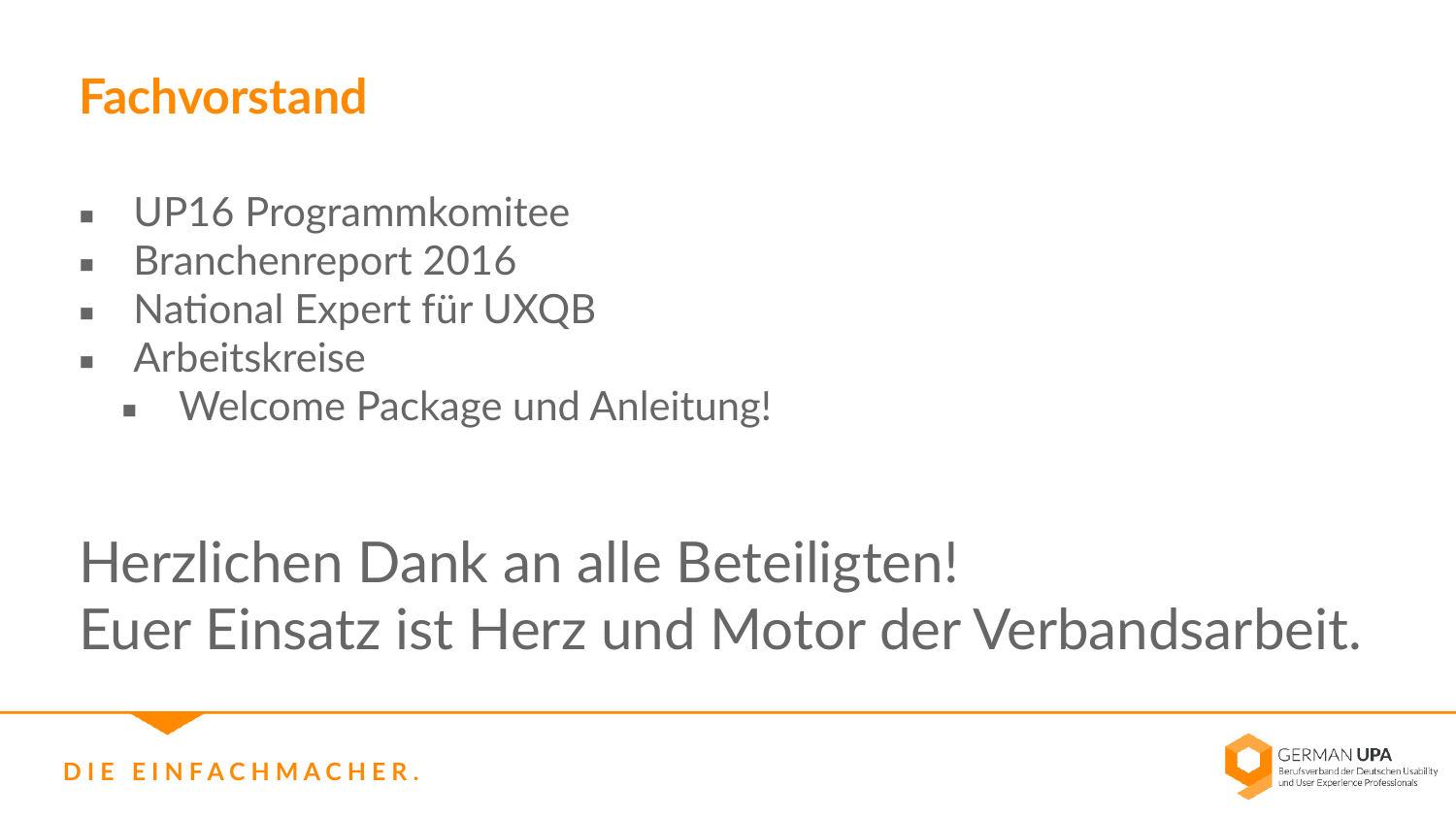

Fachvorstand
UP16 Programmkomitee
Branchenreport 2016
National Expert für UXQB
Arbeitskreise
Welcome Package und Anleitung!

Herzlichen Dank an alle Beteiligten!
Euer Einsatz ist Herz und Motor der Verbandsarbeit.